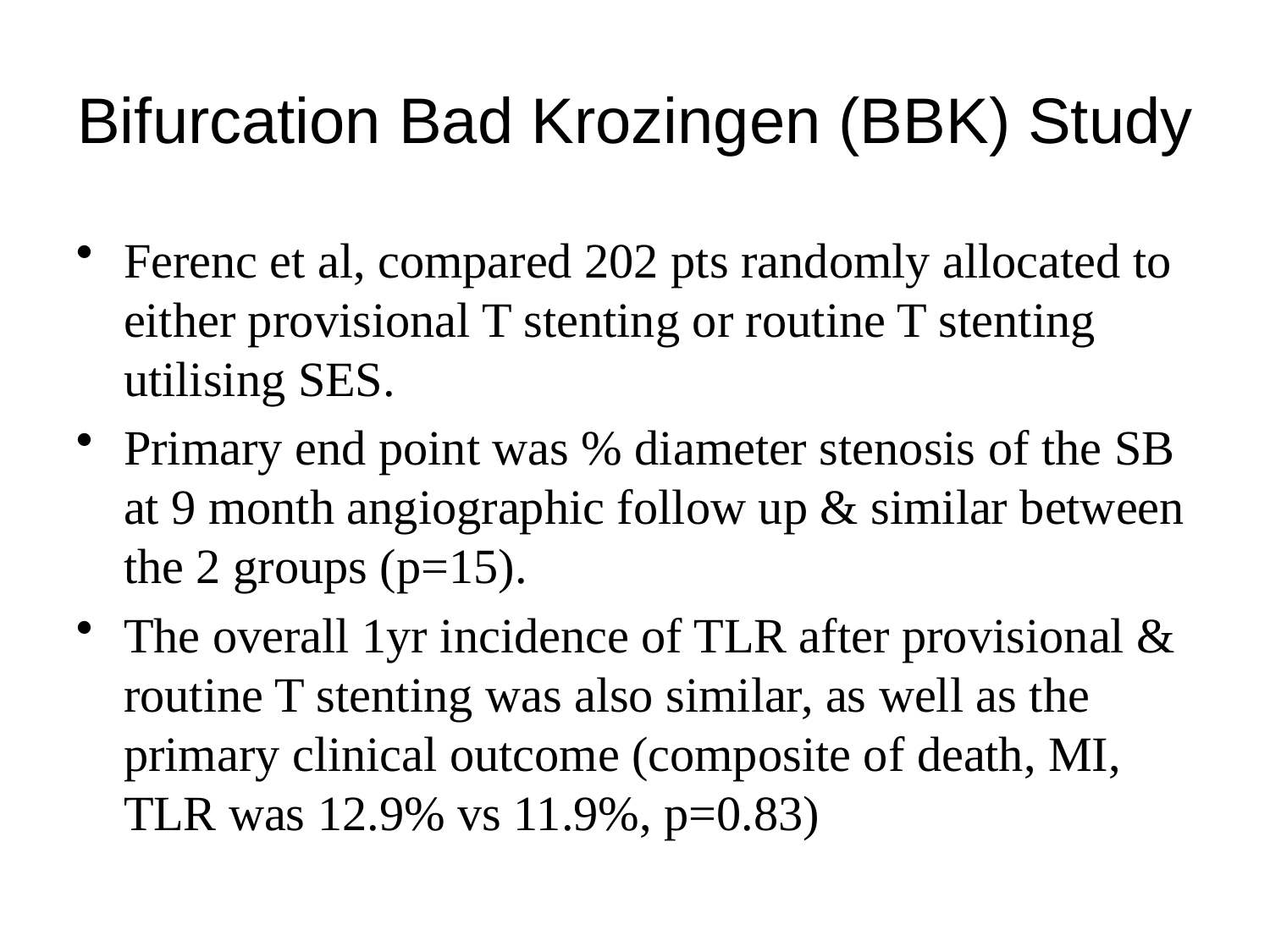

# Bifurcation Bad Krozingen (BBK) Study
Ferenc et al, compared 202 pts randomly allocated to either provisional T stenting or routine T stenting utilising SES.
Primary end point was % diameter stenosis of the SB at 9 month angiographic follow up & similar between the 2 groups (p=15).
The overall 1yr incidence of TLR after provisional & routine T stenting was also similar, as well as the primary clinical outcome (composite of death, MI, TLR was 12.9% vs 11.9%, p=0.83)